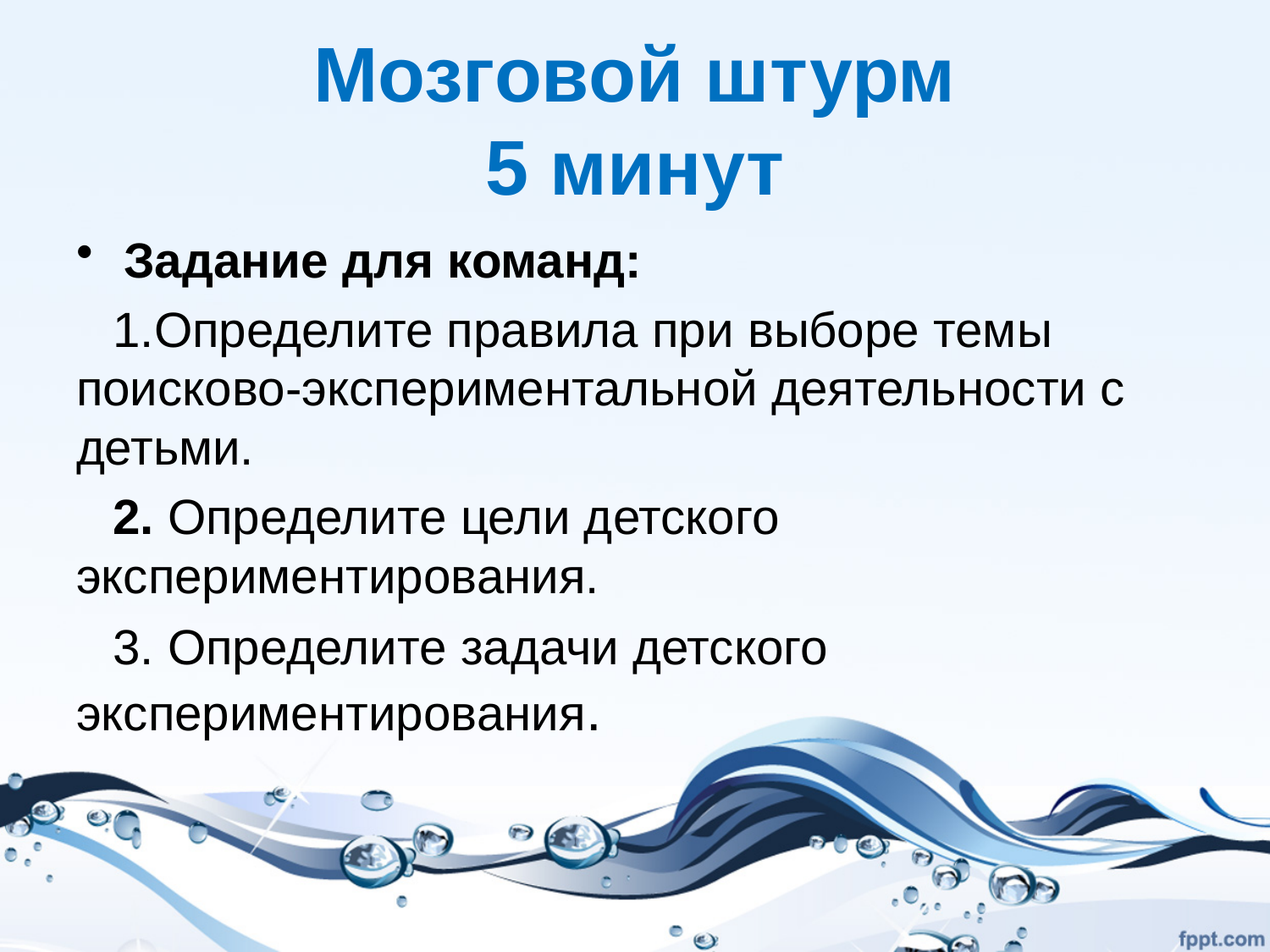

# Мозговой штурм 5 минут
Задание для команд:
Определите правила при выборе темы поисково-экспериментальной деятельности с детьми.
 Определите цели детского экспериментирования.
 Определите задачи детского экспериментирования.